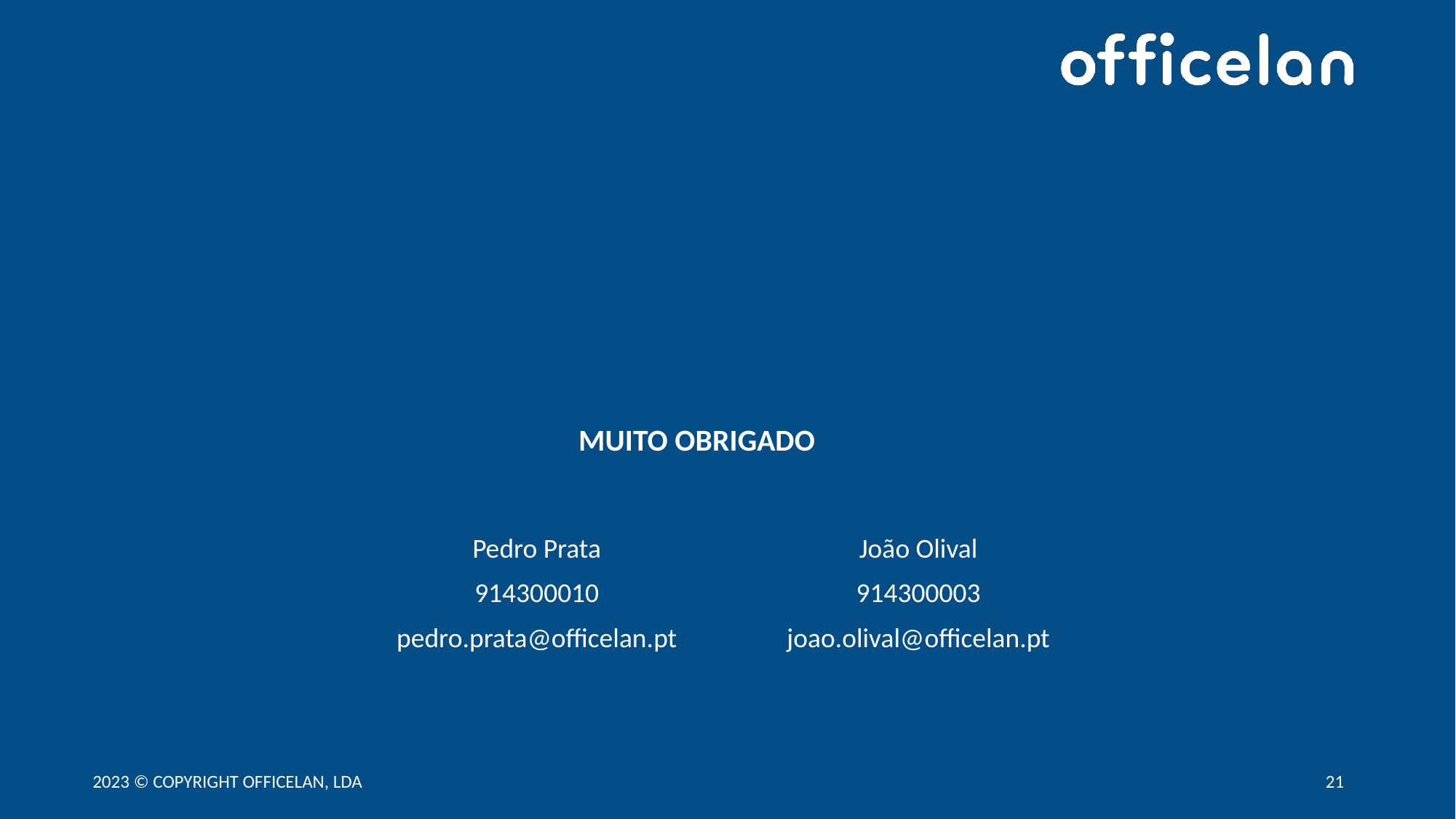

MUITO OBRIGADO

Pedro Prata
914300010
pedro.prata@officelan.pt

João Olival
914300003
joao.olival@officelan.pt
2023 © COPYRIGHT OFFICELAN, LDA
21